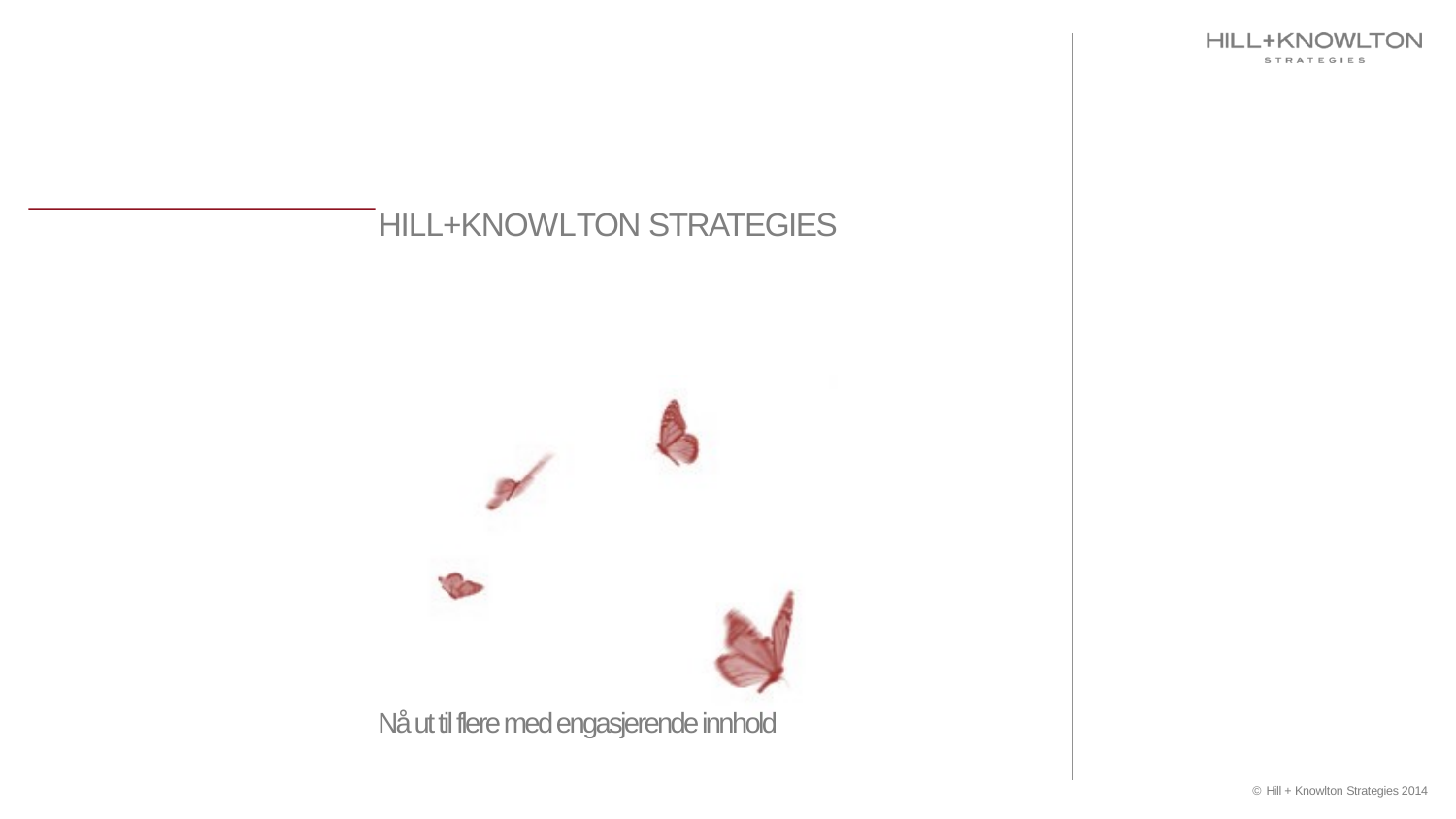

# HILL+KNOWLTON STRATEGIES

Nå ut til flere med engasjerende innhold
© Hill + Knowlton Strategies 2014